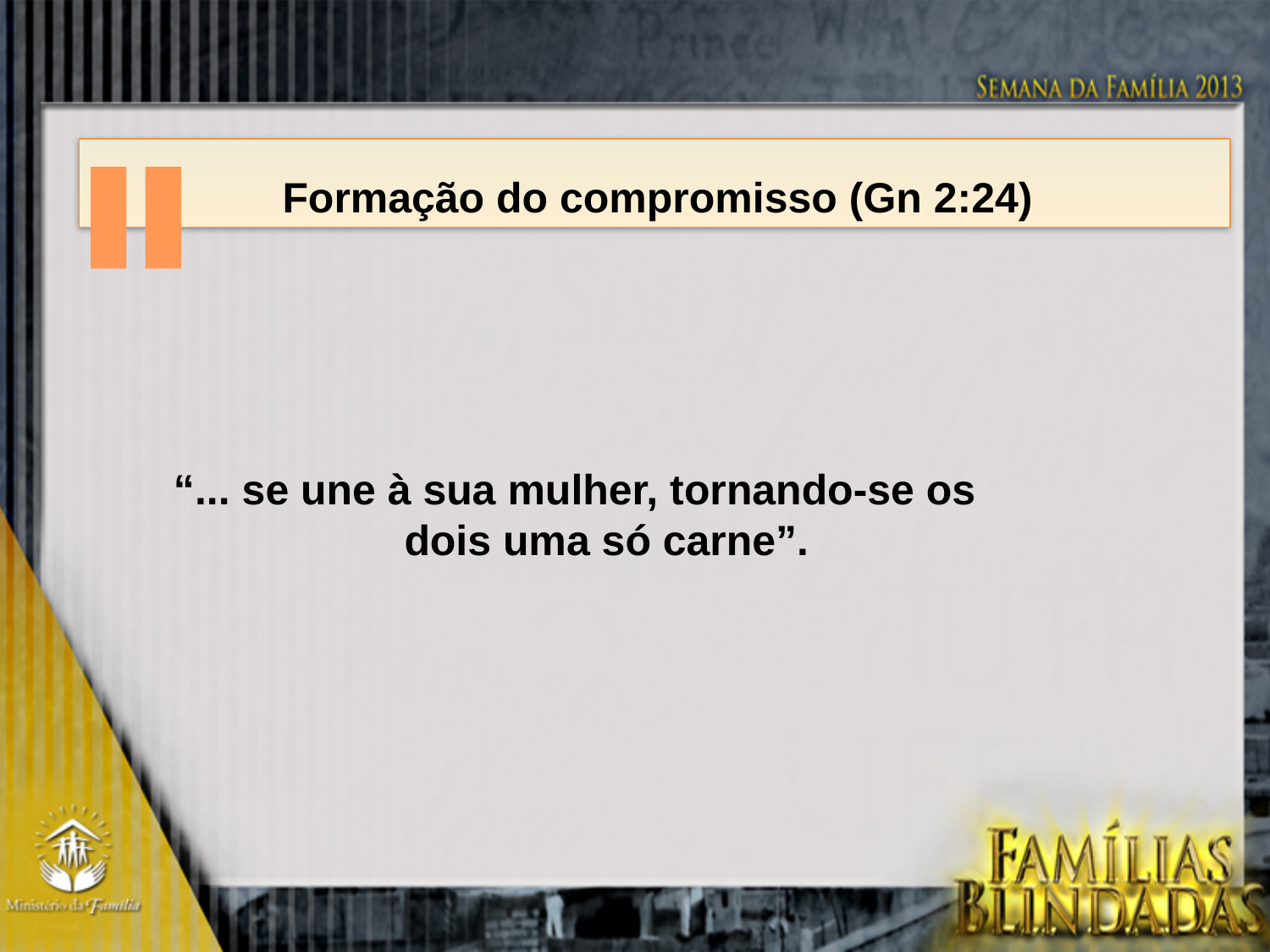

II
		Formação do compromisso (Gn 2:24)
“... se une à sua mulher, tornando-se os dois uma só carne”.